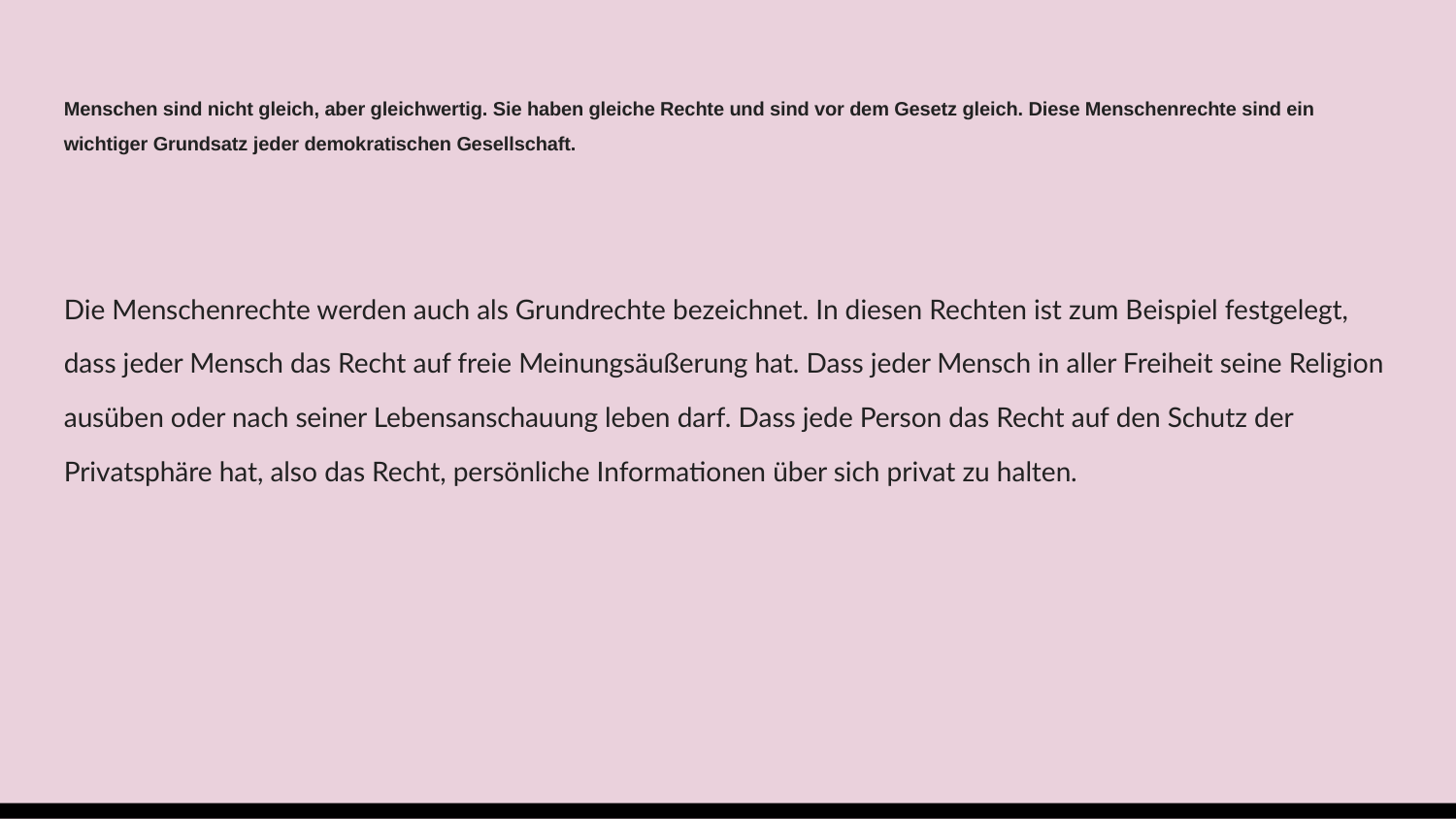

Menschen sind nicht gleich, aber gleichwertig. Sie haben gleiche Rechte und sind vor dem Gesetz gleich. Diese Menschenrechte sind ein wichtiger Grundsatz jeder demokratischen Gesellschaft.
Die Menschenrechte werden auch als Grundrechte bezeichnet. In diesen Rechten ist zum Beispiel festgelegt, dass jeder Mensch das Recht auf freie Meinungsäußerung hat. Dass jeder Mensch in aller Freiheit seine Religion ausüben oder nach seiner Lebensanschauung leben darf. Dass jede Person das Recht auf den Schutz der Privatsphäre hat, also das Recht, persönliche Informationen über sich privat zu halten.